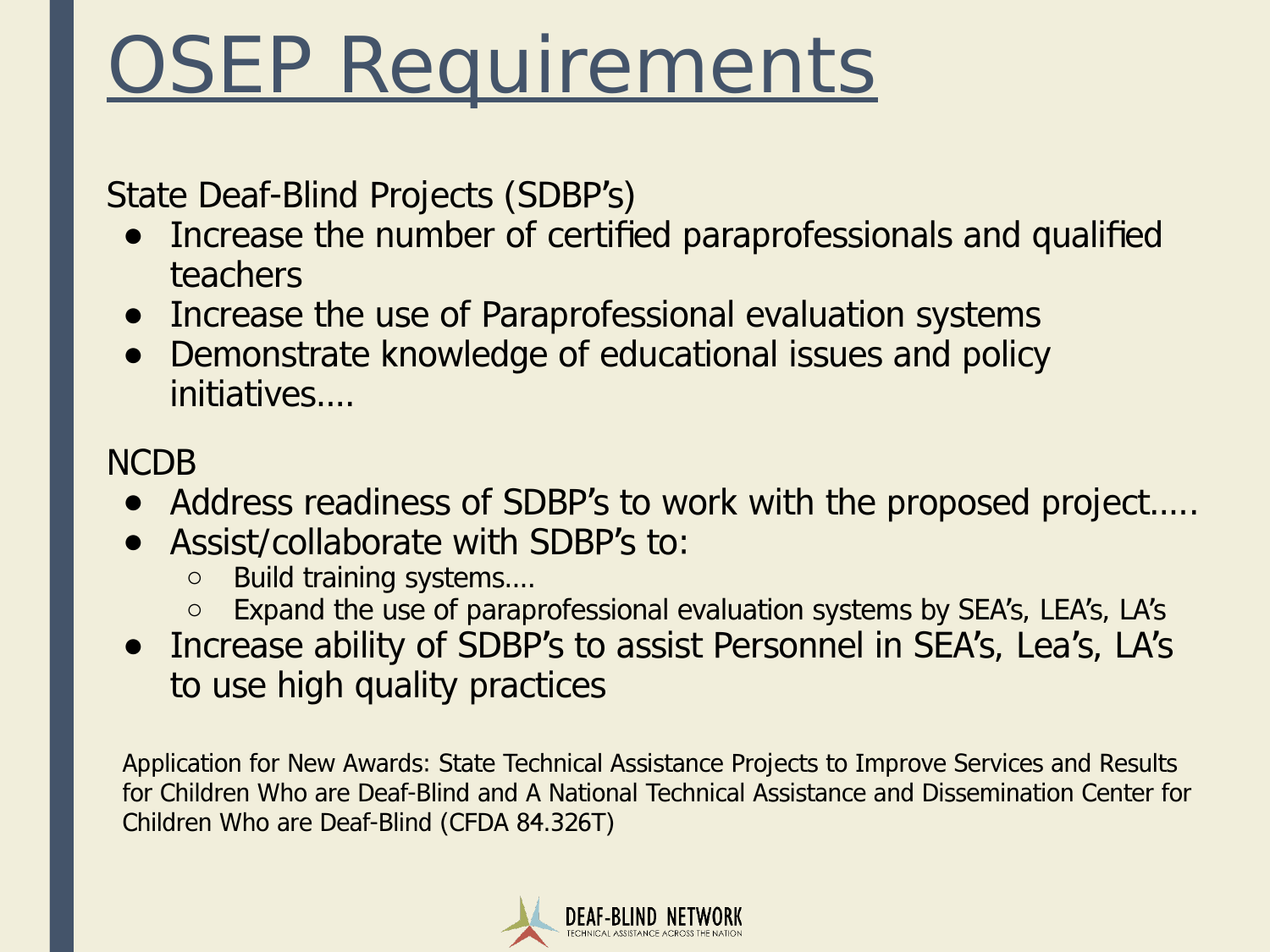

# OSEP Requirements
State Deaf-Blind Projects (SDBP’s)
Increase the number of certified paraprofessionals and qualified teachers
Increase the use of Paraprofessional evaluation systems
Demonstrate knowledge of educational issues and policy initiatives….
NCDB
Address readiness of SDBP’s to work with the proposed project…..
Assist/collaborate with SDBP’s to:
Build training systems….
Expand the use of paraprofessional evaluation systems by SEA’s, LEA’s, LA’s
Increase ability of SDBP’s to assist Personnel in SEA’s, Lea’s, LA’s to use high quality practices
Application for New Awards: State Technical Assistance Projects to Improve Services and Results for Children Who are Deaf-Blind and A National Technical Assistance and Dissemination Center for Children Who are Deaf-Blind (CFDA 84.326T)